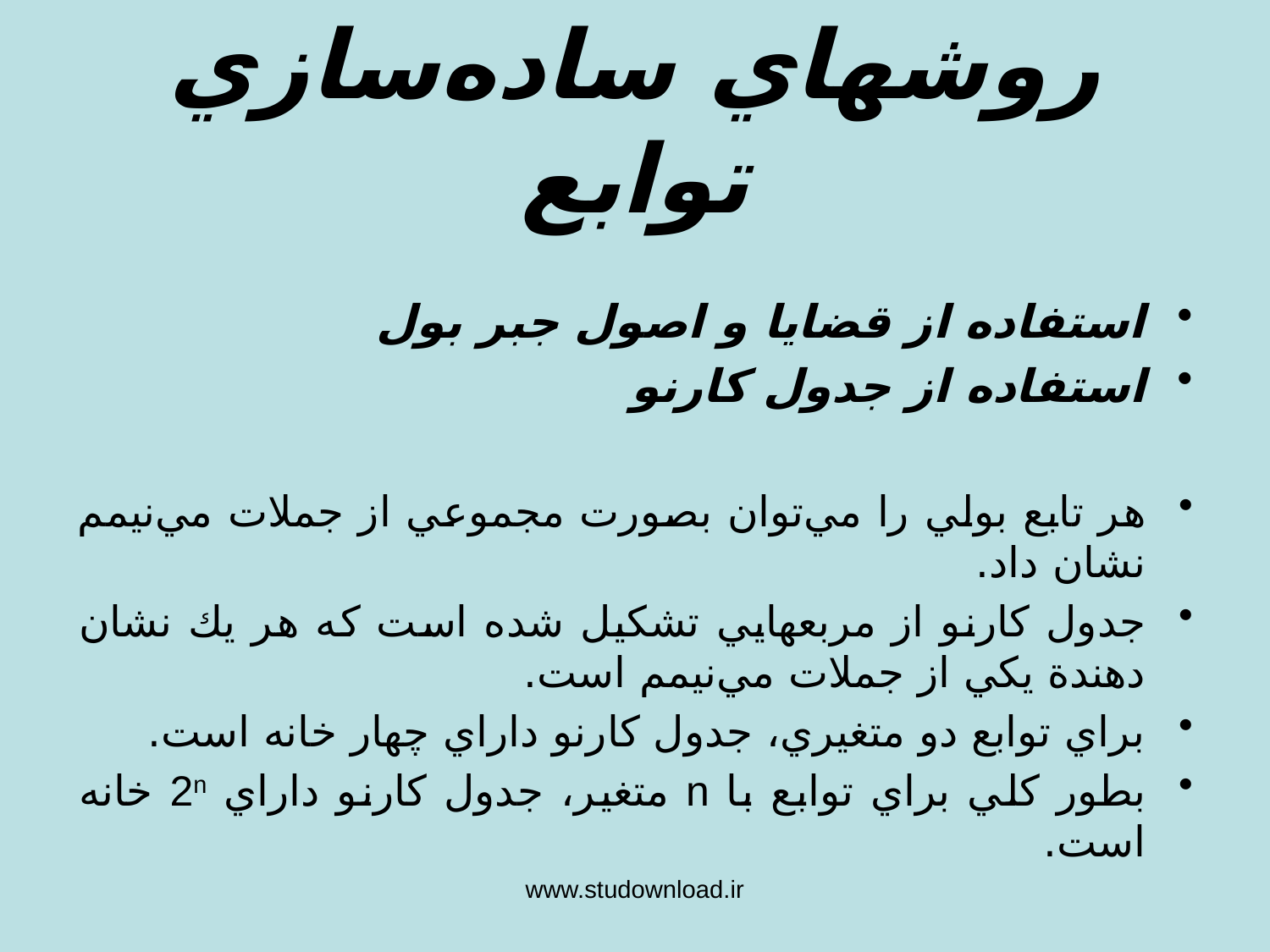

روشهاي ساده‌سازي توابع

استفاده از قضايا و اصول جبر بول
استفاده از جدول كارنو

هر تابع بولي را مي‌توان بصورت مجموعي از جملات مي‌نيمم نشان داد.
جدول كارنو از مربعهايي تشكيل شده است كه هر يك نشان دهندة يكي از جملات مي‌نيمم است.
براي توابع دو متغيري، جدول كارنو داراي چهار خانه است.
بطور كلي براي توابع با n متغير، جدول كارنو داراي 2n خانه است.

www.studownload.ir